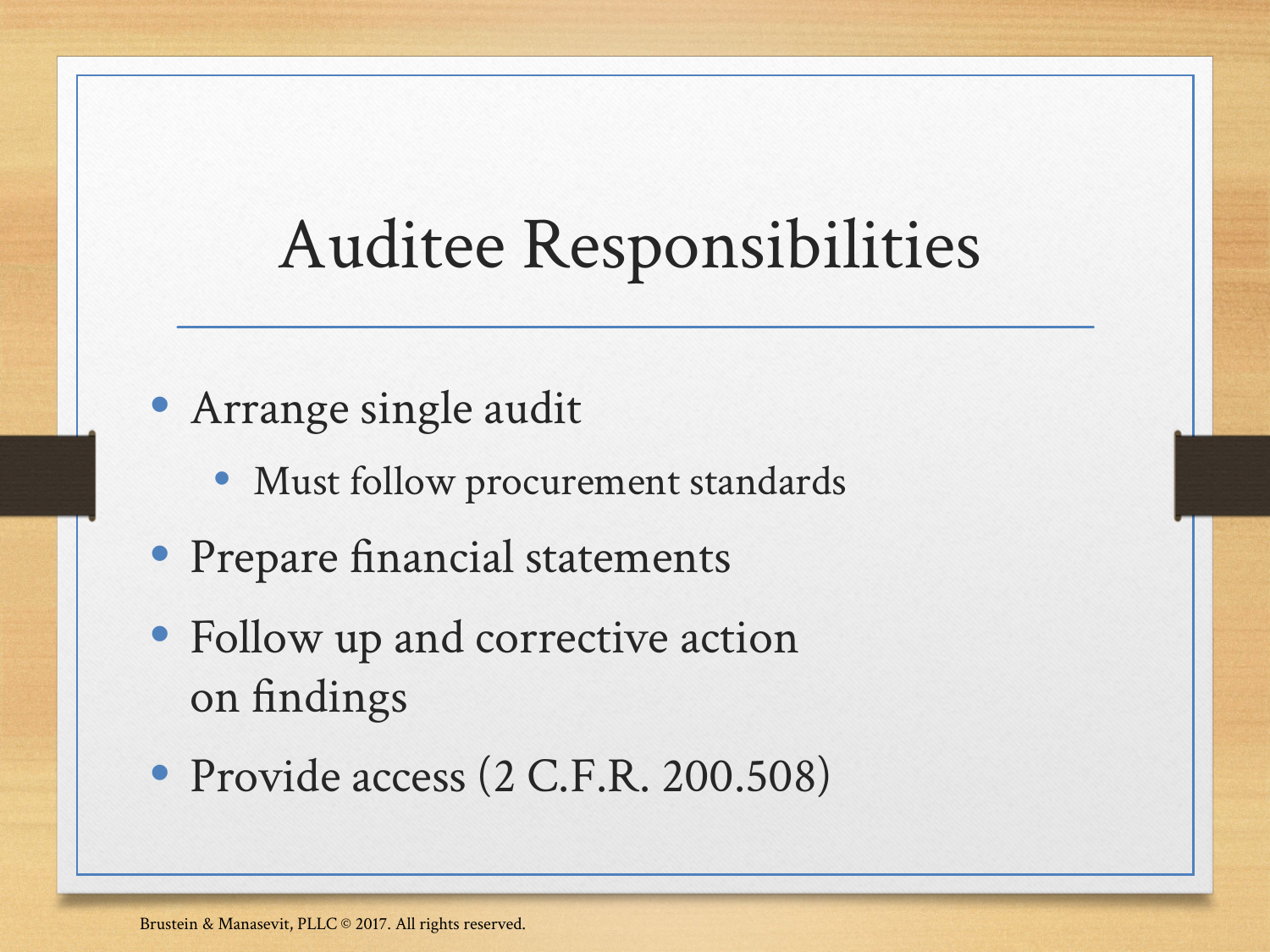

# Auditee Responsibilities
Arrange single audit
Must follow procurement standards
Prepare financial statements
Follow up and corrective action on findings
Provide access (2 C.F.R. 200.508)
Brustein & Manasevit, PLLC © 2017. All rights reserved.